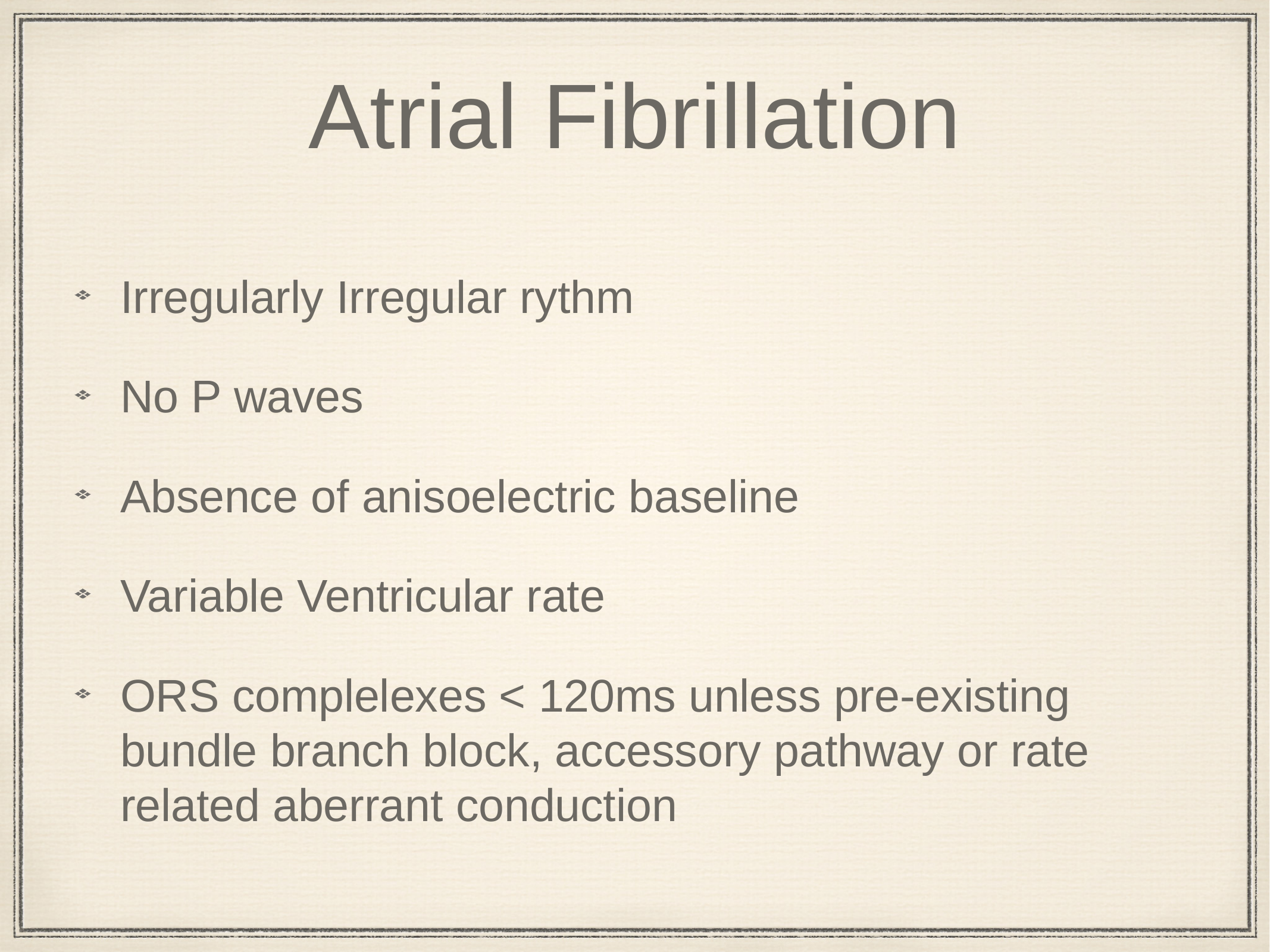

# Atrial Fibrillation
Irregularly Irregular rythm
No P waves
Absence of anisoelectric baseline
Variable Ventricular rate
ORS complelexes < 120ms unless pre-existing bundle branch block, accessory pathway or rate related aberrant conduction